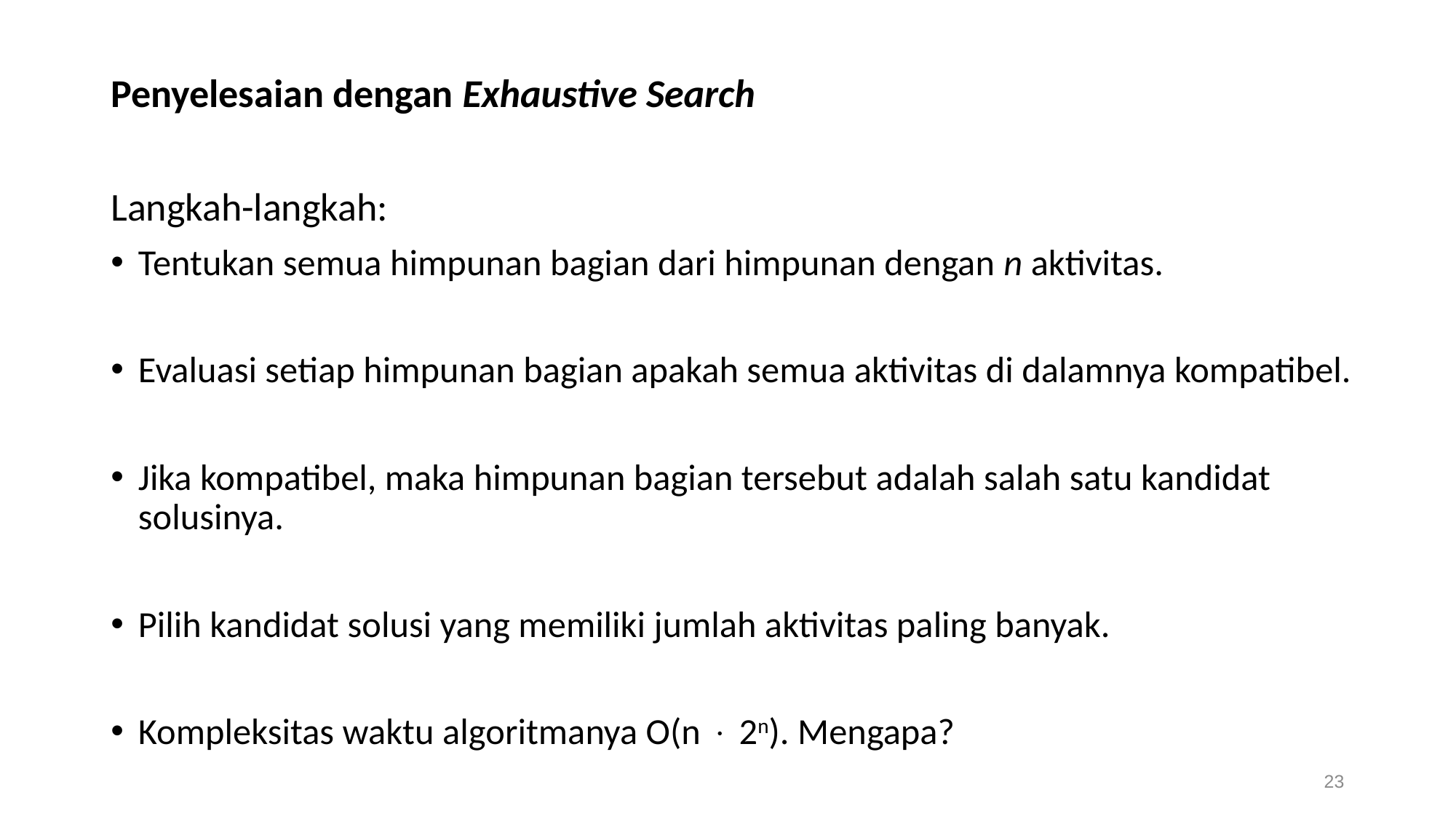

Penyelesaian dengan Exhaustive Search

Langkah-langkah:
Tentukan semua himpunan bagian dari himpunan dengan n aktivitas.

Evaluasi setiap himpunan bagian apakah semua aktivitas di dalamnya kompatibel.

Jika kompatibel, maka himpunan bagian tersebut adalah salah satu kandidat solusinya.

Pilih kandidat solusi yang memiliki jumlah aktivitas paling banyak.

Kompleksitas waktu algoritmanya O(n ⋅ 2n). Mengapa?

23